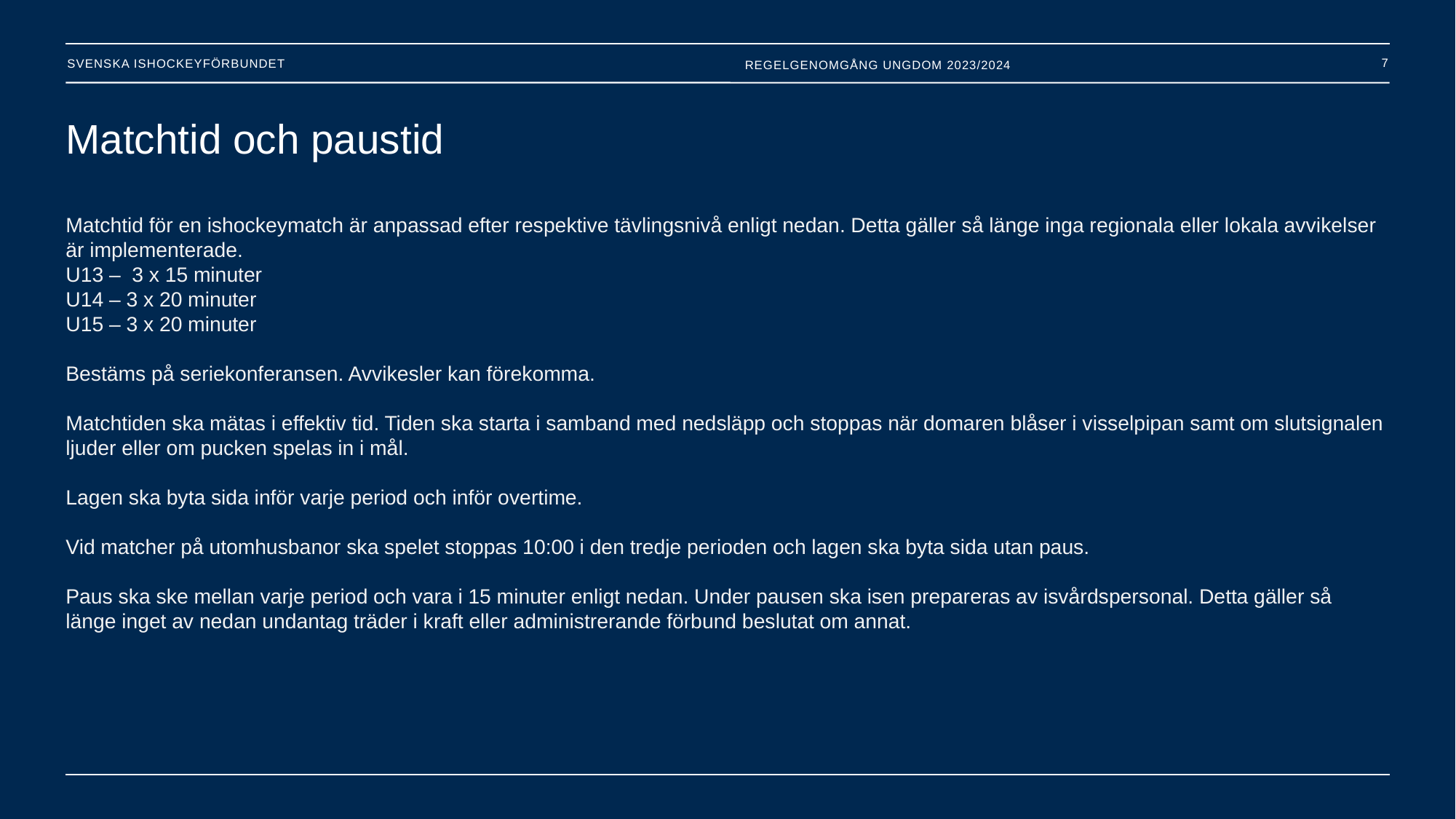

7
Regelgenomgång Ungdom 2023/2024
# Matchtid och paustid Matchtid för en ishockeymatch är anpassad efter respektive tävlingsnivå enligt nedan. Detta gäller så länge inga regionala eller lokala avvikelser är implementerade. U13 –  3 x 15 minuter U14 – 3 x 20 minuter U15 – 3 x 20 minuter

Bestäms på seriekonferansen. Avvikesler kan förekomma.
 
Matchtiden ska mätas i effektiv tid. Tiden ska starta i samband med nedsläpp och stoppas när domaren blåser i visselpipan samt om slutsignalen ljuder eller om pucken spelas in i mål.
 
Lagen ska byta sida inför varje period och inför overtime.
 
Vid matcher på utomhusbanor ska spelet stoppas 10:00 i den tredje perioden och lagen ska byta sida utan paus.
 
Paus ska ske mellan varje period och vara i 15 minuter enligt nedan. Under pausen ska isen prepareras av isvårdspersonal. Detta gäller så länge inget av nedan undantag träder i kraft eller administrerande förbund beslutat om annat.